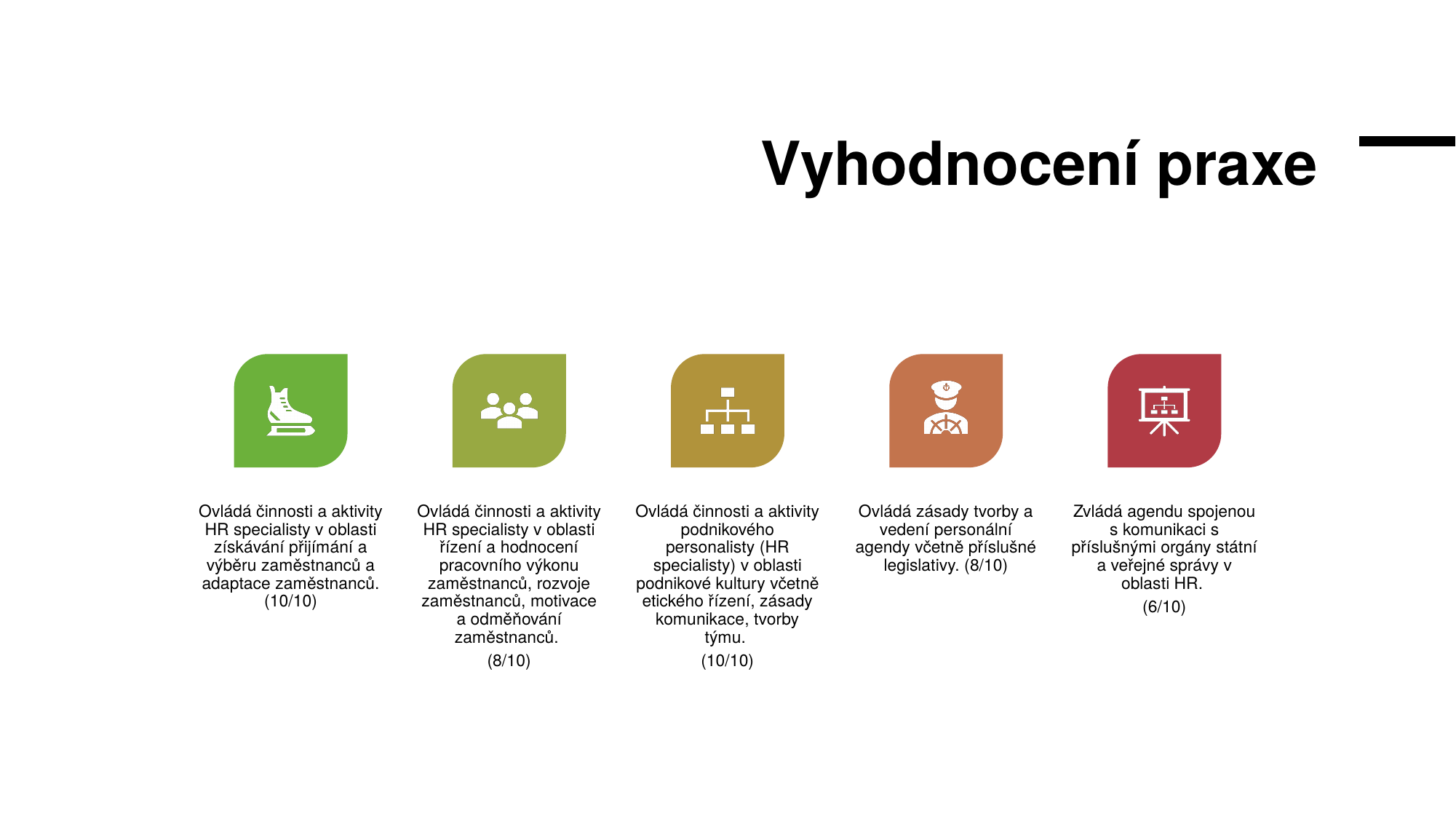

# Vyhodnocení praxe
Ovládá činnosti a aktivity HR specialisty v oblasti získávání přijímání a výběru zaměstnanců a adaptace zaměstnanců. (10/10)
Ovládá činnosti a aktivity HR specialisty v oblasti řízení a hodnocení pracovního výkonu zaměstnanců, rozvoje zaměstnanců, motivace a odměňování zaměstnanců.
(8/10)
Ovládá činnosti a aktivity podnikového personalisty (HR specialisty) v oblasti podnikové kultury včetně etického řízení, zásady komunikace, tvorby týmu.
(10/10)
Ovládá zásady tvorby a vedení personální agendy včetně příslušné legislativy. (8/10)
Zvládá agendu spojenou s komunikaci s příslušnými orgány státní a veřejné správy v oblasti HR.
(6/10)